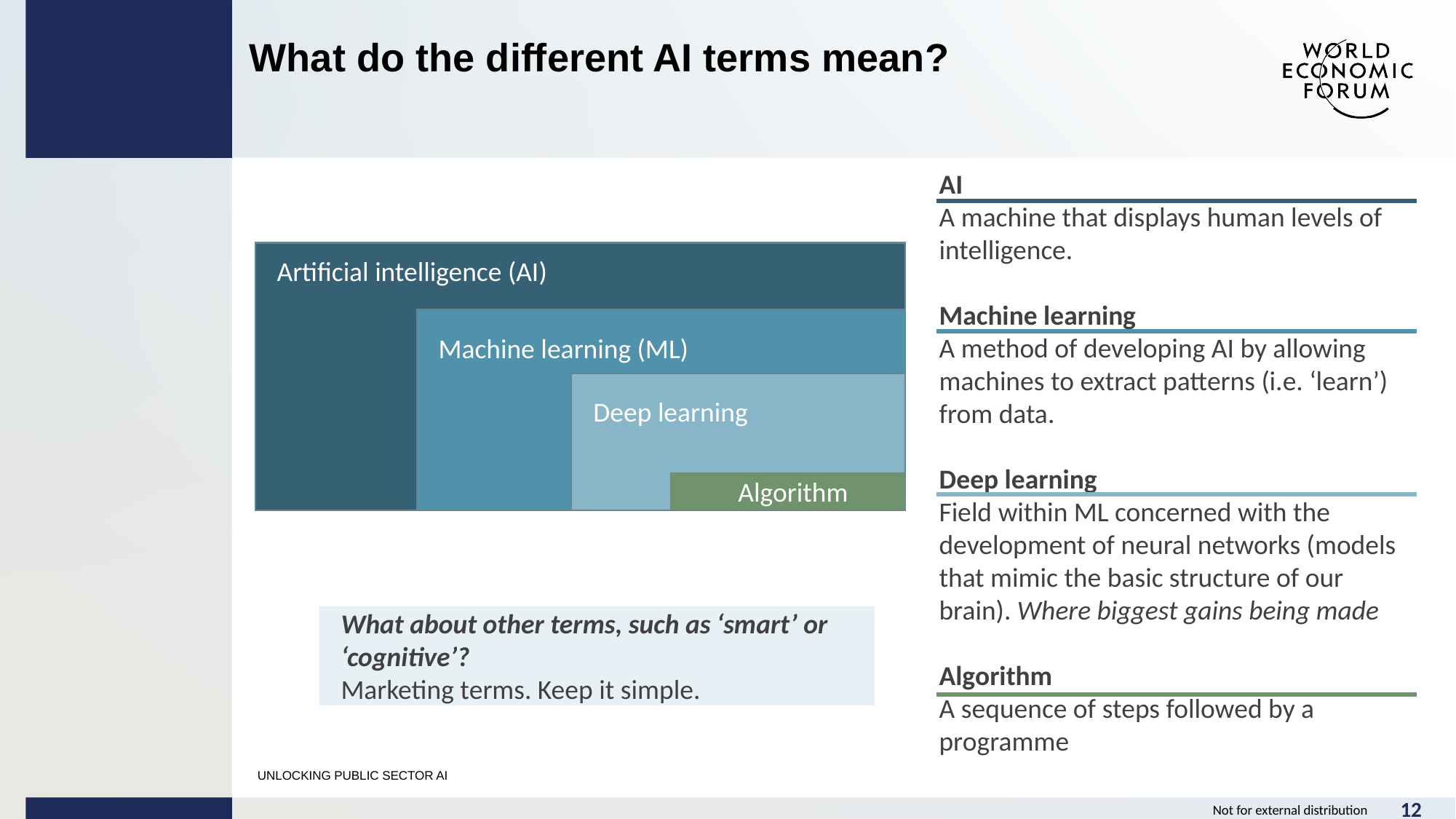

What do the different AI terms mean?
AI
A machine that displays human levels of intelligence.

Machine learning
A method of developing AI by allowing machines to extract patterns (i.e. ‘learn’) from data.

Deep learning
Field within ML concerned with the development of neural networks (models that mimic the basic structure of our brain). Where biggest gains being made

Algorithm
A sequence of steps followed by a programme
Artificial intelligence (AI)
Machine learning (ML)
Deep learning
Algorithm
What about other terms, such as ‘smart’ or ‘cognitive’?
Marketing terms. Keep it simple.
UNLOCKING PUBLIC SECTOR AI
12
Not for external distribution